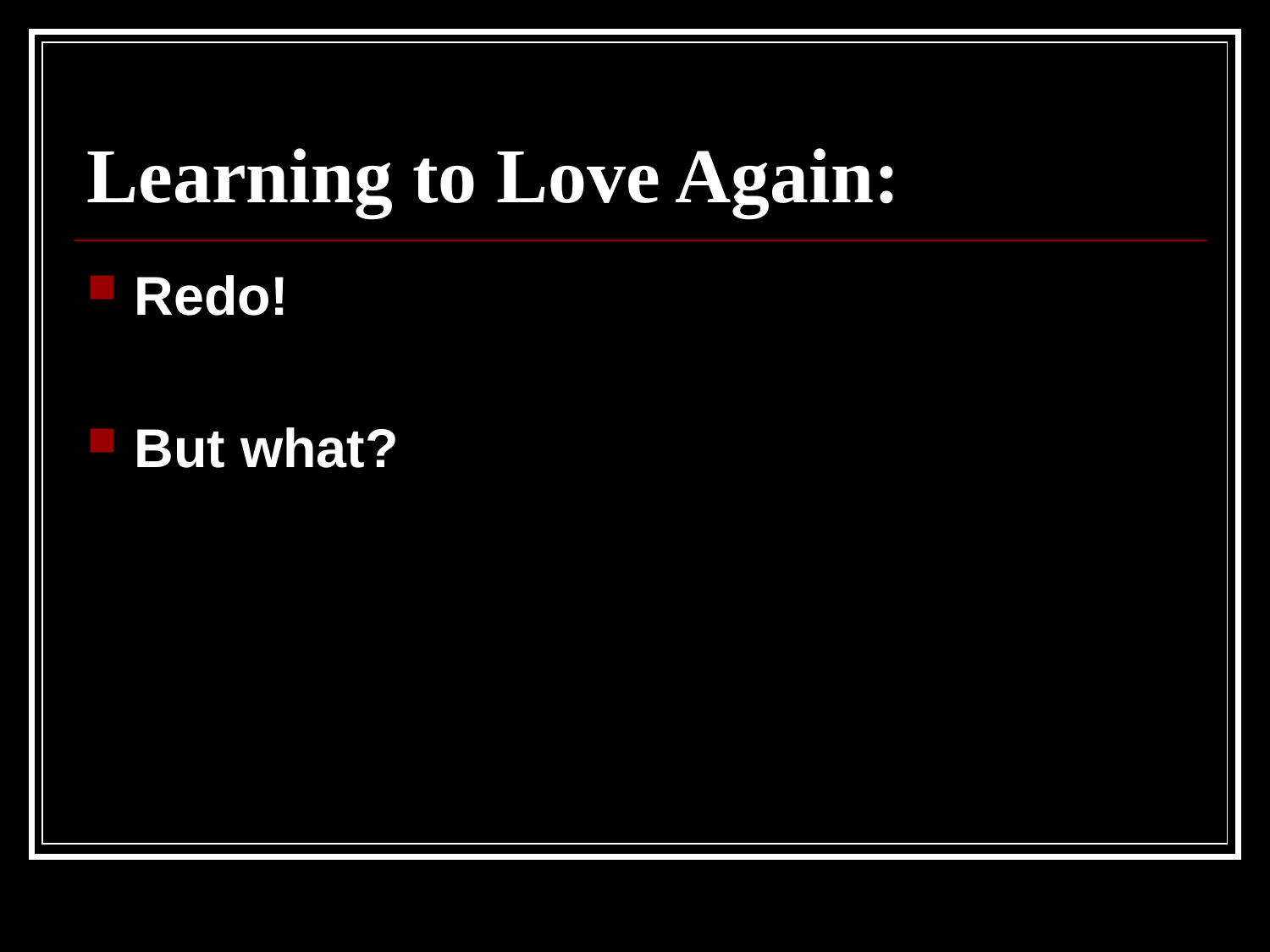

# Learning to Love Again:
Redo!

But what?